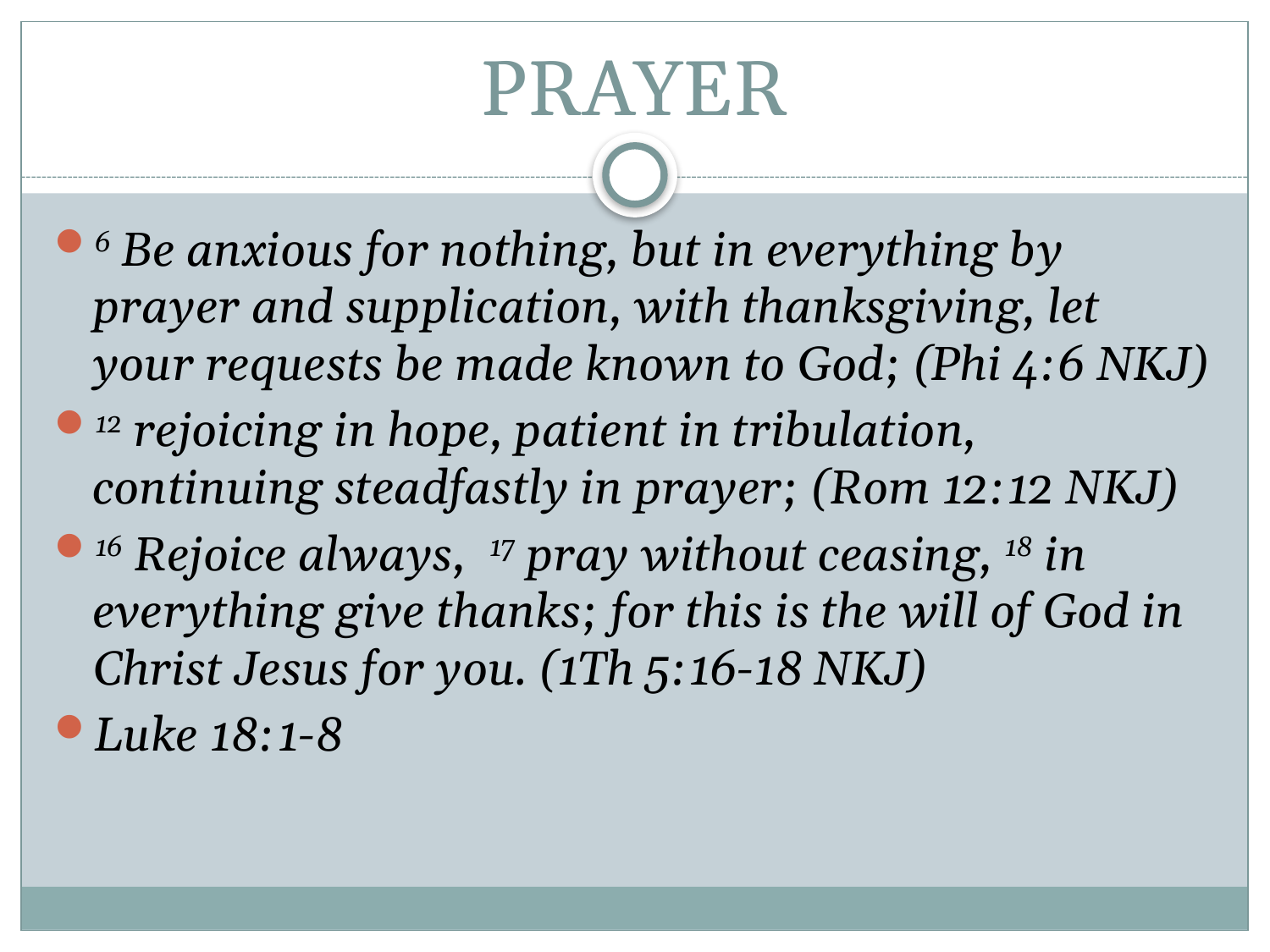

# PRAYER
6 Be anxious for nothing, but in everything by prayer and supplication, with thanksgiving, let your requests be made known to God; (Phi 4:6 NKJ)
12 rejoicing in hope, patient in tribulation, continuing steadfastly in prayer; (Rom 12:12 NKJ)
16 Rejoice always,  17 pray without ceasing, 18 in everything give thanks; for this is the will of God in Christ Jesus for you. (1Th 5:16-18 NKJ)
Luke 18:1-8